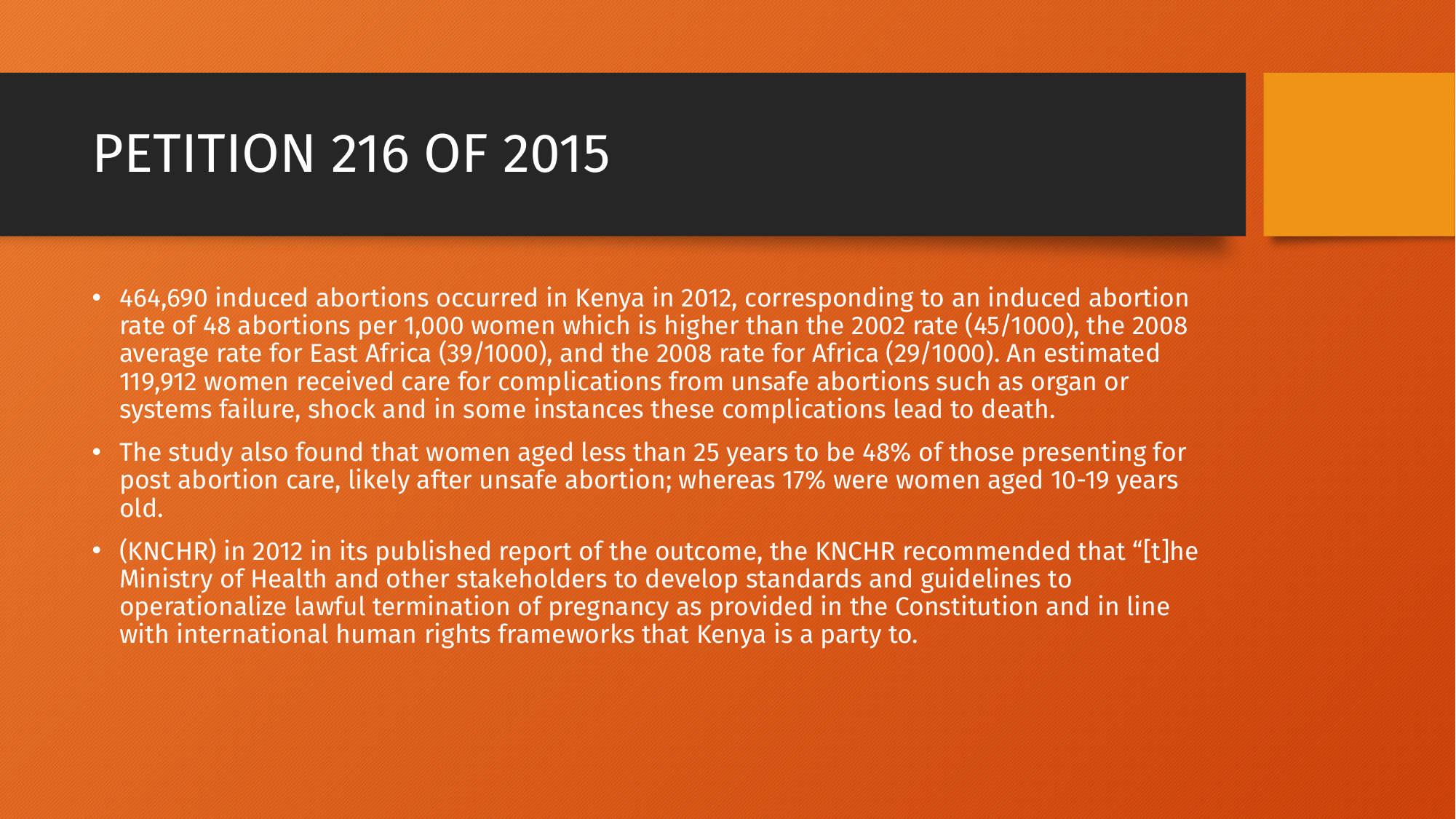

# PETITION 216 OF 2015
464,690 induced abortions occurred in Kenya in 2012, corresponding to an induced abortion rate of 48 abortions per 1,000 women which is higher than the 2002 rate (45/1000), the 2008 average rate for East Africa (39/1000), and the 2008 rate for Africa (29/1000). An estimated 119,912 women received care for complications from unsafe abortions such as organ or systems failure, shock and in some instances these complications lead to death.
The study also found that women aged less than 25 years to be 48% of those presenting for post abortion care, likely after unsafe abortion; whereas 17% were women aged 10-19 years old.
(KNCHR) in 2012 in its published report of the outcome, the KNCHR recommended that “[t]he Ministry of Health and other stakeholders to develop standards and guidelines to operationalize lawful termination of pregnancy as provided in the Constitution and in line with international human rights frameworks that Kenya is a party to.